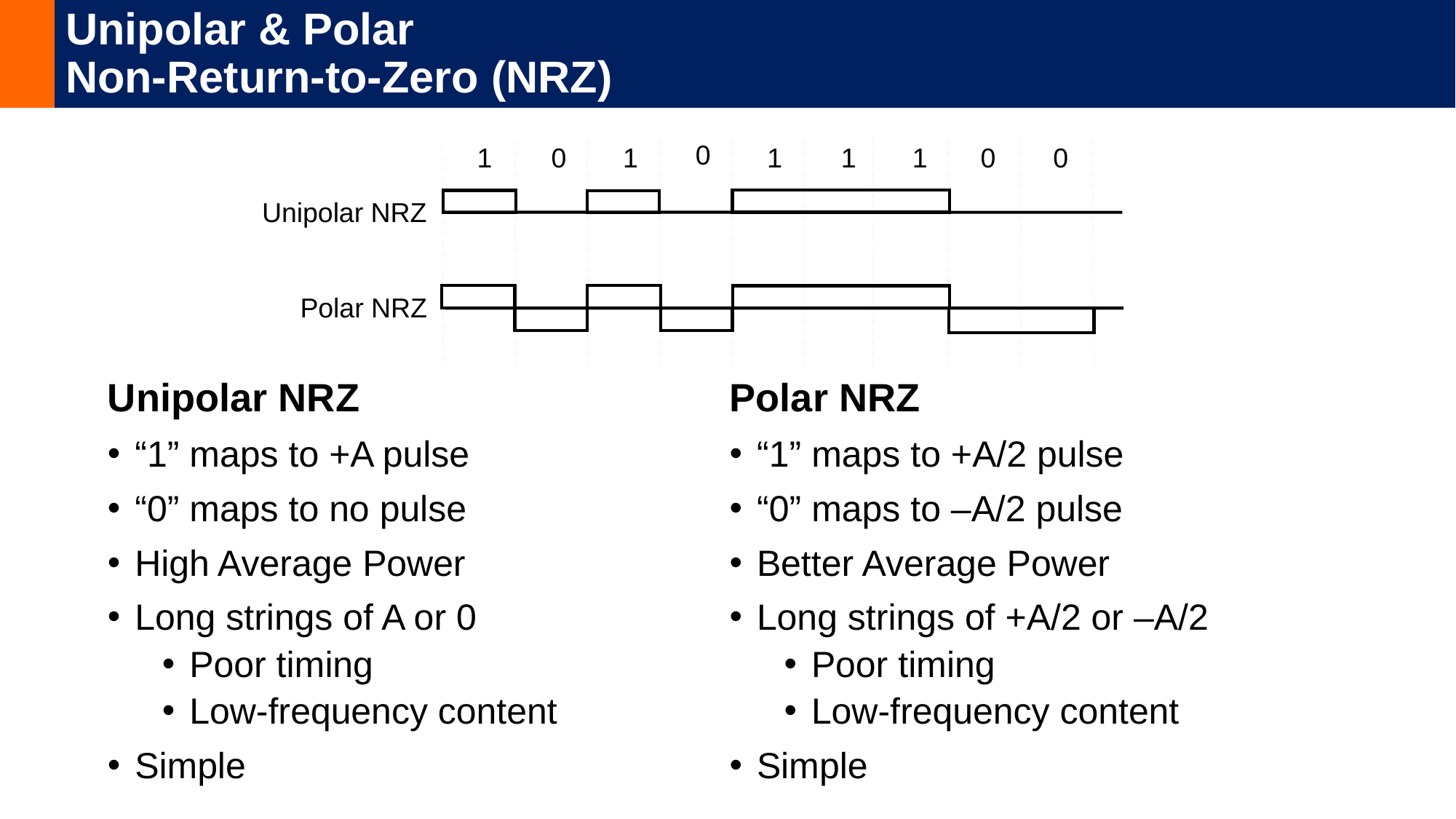

# Unipolar & Polar Non-Return-to-Zero (NRZ)
0
1
0
1
1
1
1
0
0

Unipolar NRZ
Polar NRZ
Unipolar NRZ
“1” maps to +A pulse
“0” maps to no pulse
High Average Power
Long strings of A or 0
Poor timing
Low-frequency content
Simple
Polar NRZ
“1” maps to +A/2 pulse
“0” maps to –A/2 pulse
Better Average Power
Long strings of +A/2 or –A/2
Poor timing
Low-frequency content
Simple